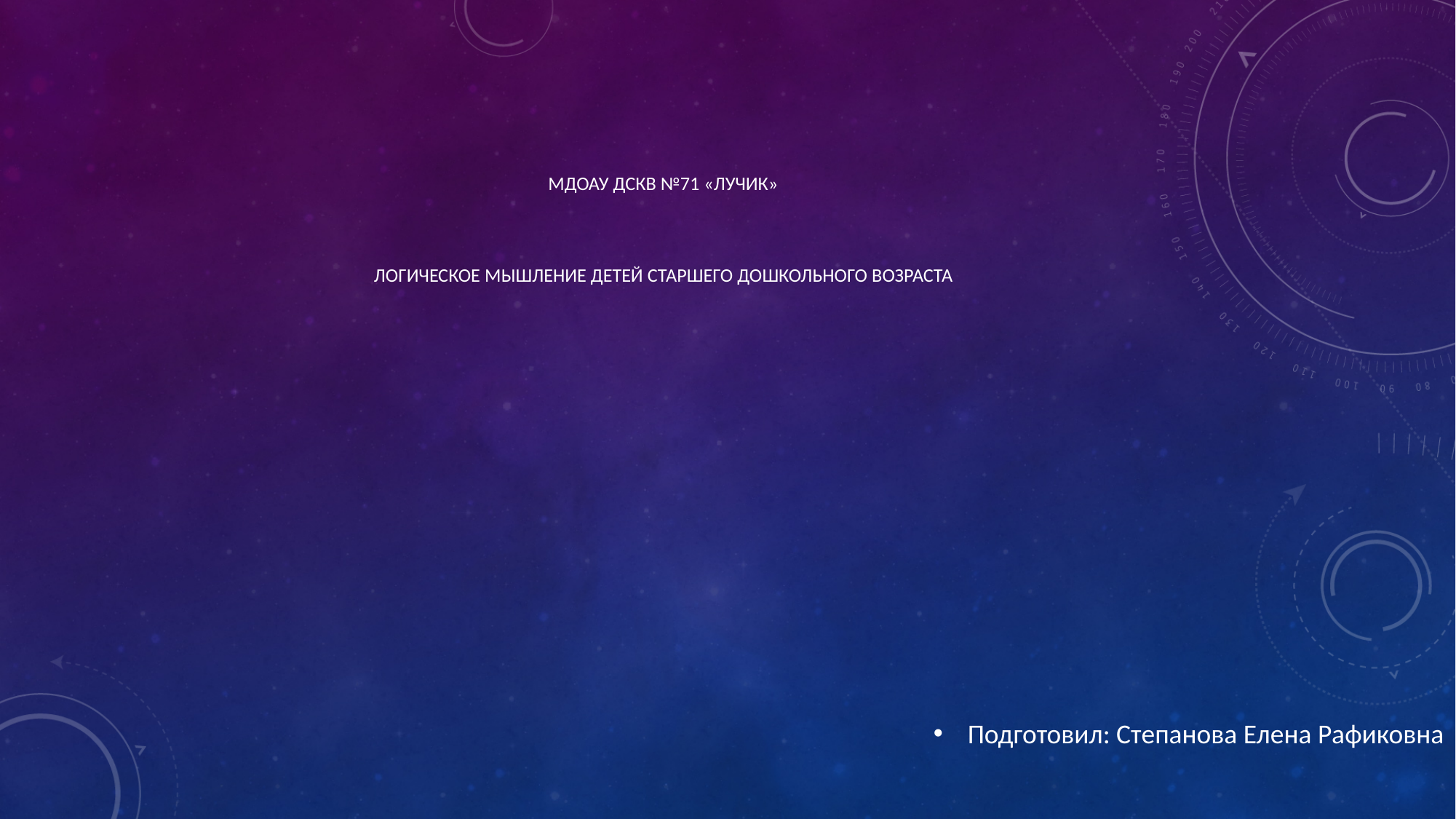

МДОАУ ДСКВ №71 «Лучик»
Логическое мышление детей старшего дошкольного возраста
Подготовил: Степанова Елена Рафиковна